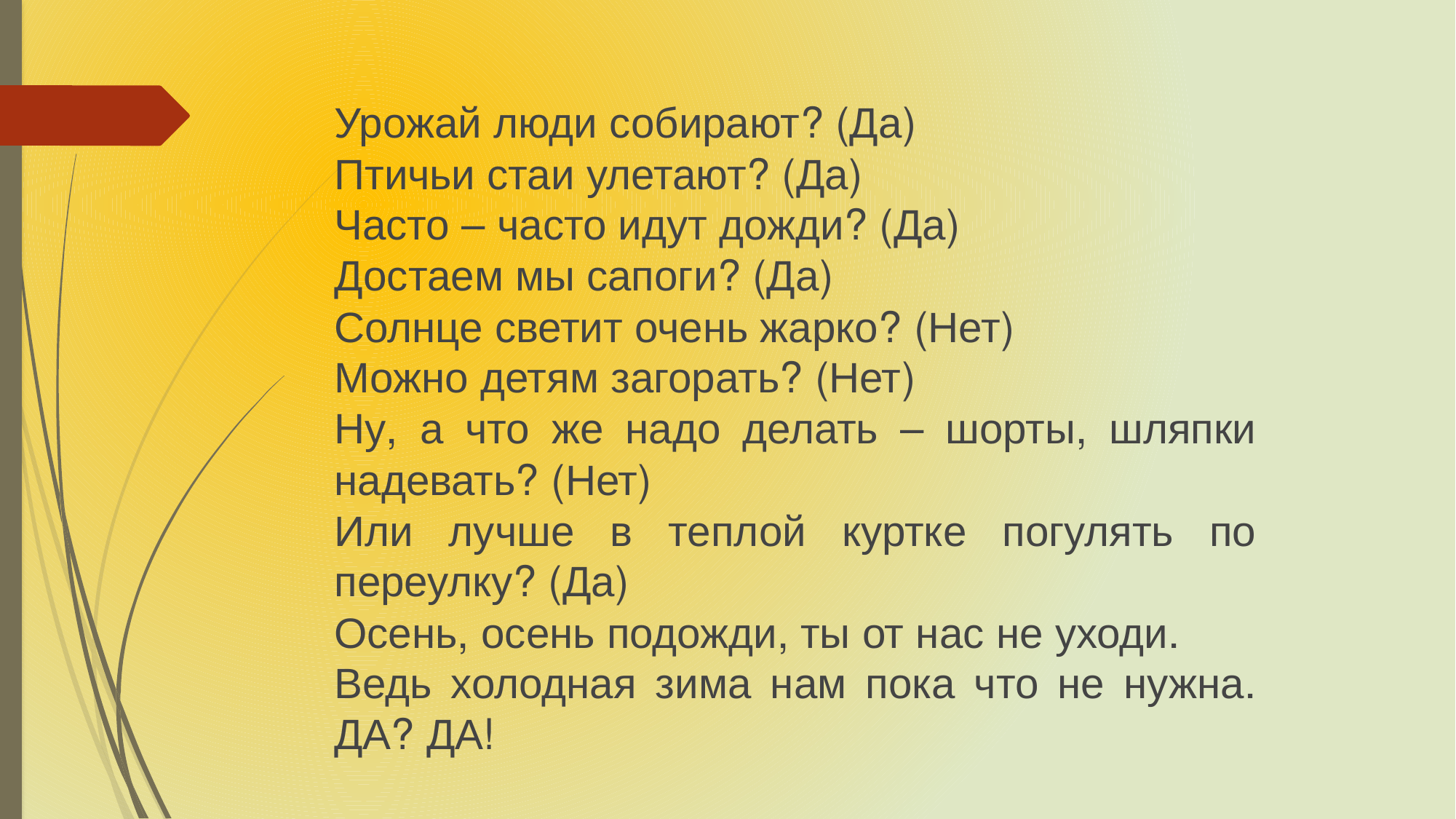

Урожай люди собирают? (Да)
Птичьи стаи улетают? (Да)
Часто – часто идут дожди? (Да)
Достаем мы сапоги? (Да)
Солнце светит очень жарко? (Нет)
Можно детям загорать? (Нет)
Ну, а что же надо делать – шорты, шляпки надевать? (Нет)
Или лучше в теплой куртке погулять по переулку? (Да)
Осень, осень подожди, ты от нас не уходи.
Ведь холодная зима нам пока что не нужна. ДА? ДА!